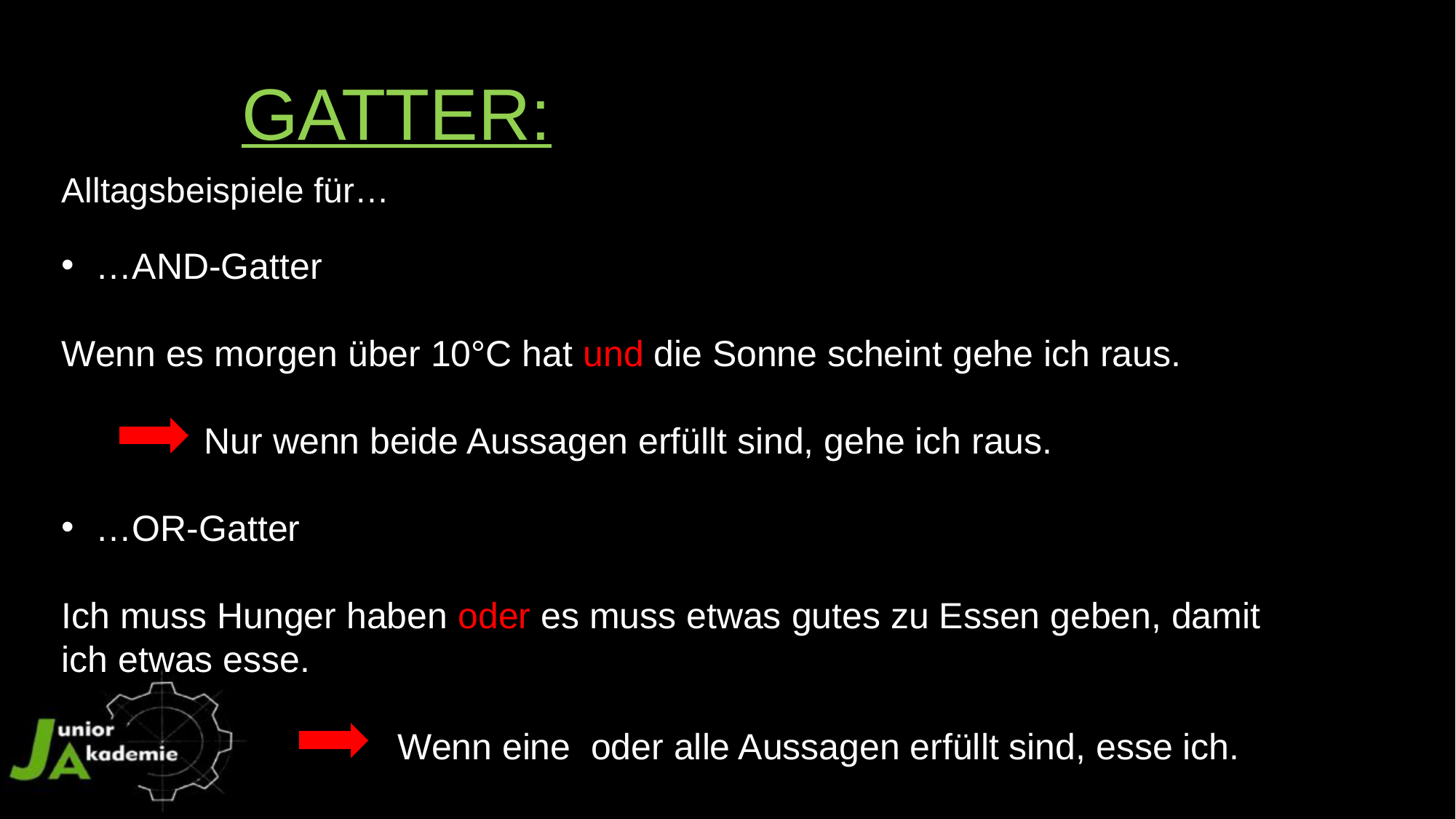

GATTER::
Alltagsbeispiele für…

…AND-Gatter

Wenn es morgen über 10°C hat und die Sonne scheint gehe ich raus.

              Nur wenn beide Aussagen erfüllt sind, gehe ich raus.

…OR-Gatter

Ich muss Hunger haben oder es muss etwas gutes zu Essen geben, damit ich etwas esse.

                                 Wenn eine  oder alle Aussagen erfüllt sind, esse ich.